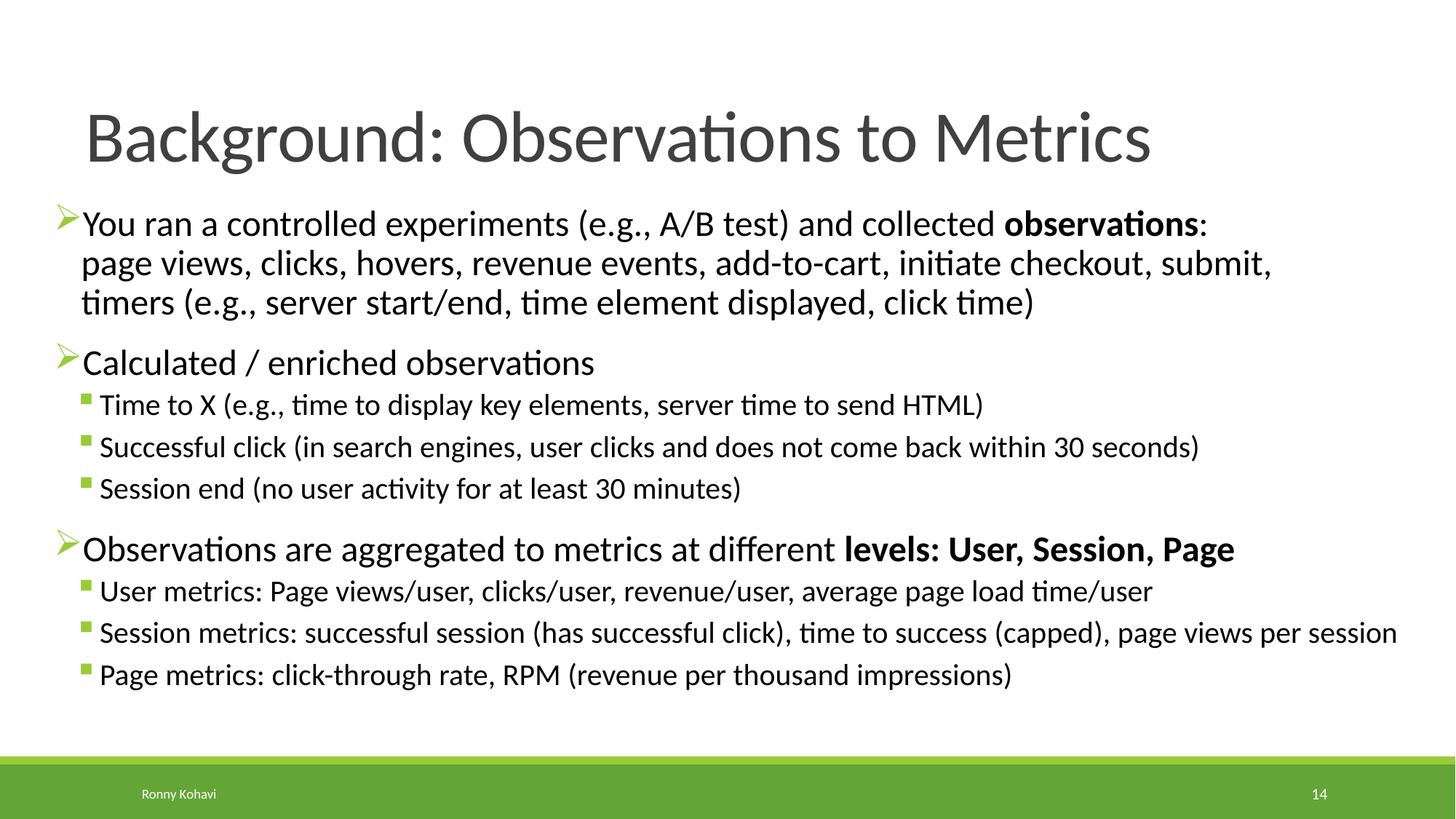

# Background: Observations to Metrics
You ran a controlled experiments (e.g., A/B test) and collected observations:
page views, clicks, hovers, revenue events, add-to-cart, initiate checkout, submit,
timers (e.g., server start/end, time element displayed, click time)
Calculated / enriched observations
Time to X (e.g., time to display key elements, server time to send HTML)
Successful click (in search engines, user clicks and does not come back within 30 seconds)
Session end (no user activity for at least 30 minutes)
Observations are aggregated to metrics at different levels: User, Session, Page
User metrics: Page views/user, clicks/user, revenue/user, average page load time/user
Session metrics: successful session (has successful click), time to success (capped), page views per session
Page metrics: click-through rate, RPM (revenue per thousand impressions)
Ronny Kohavi
14